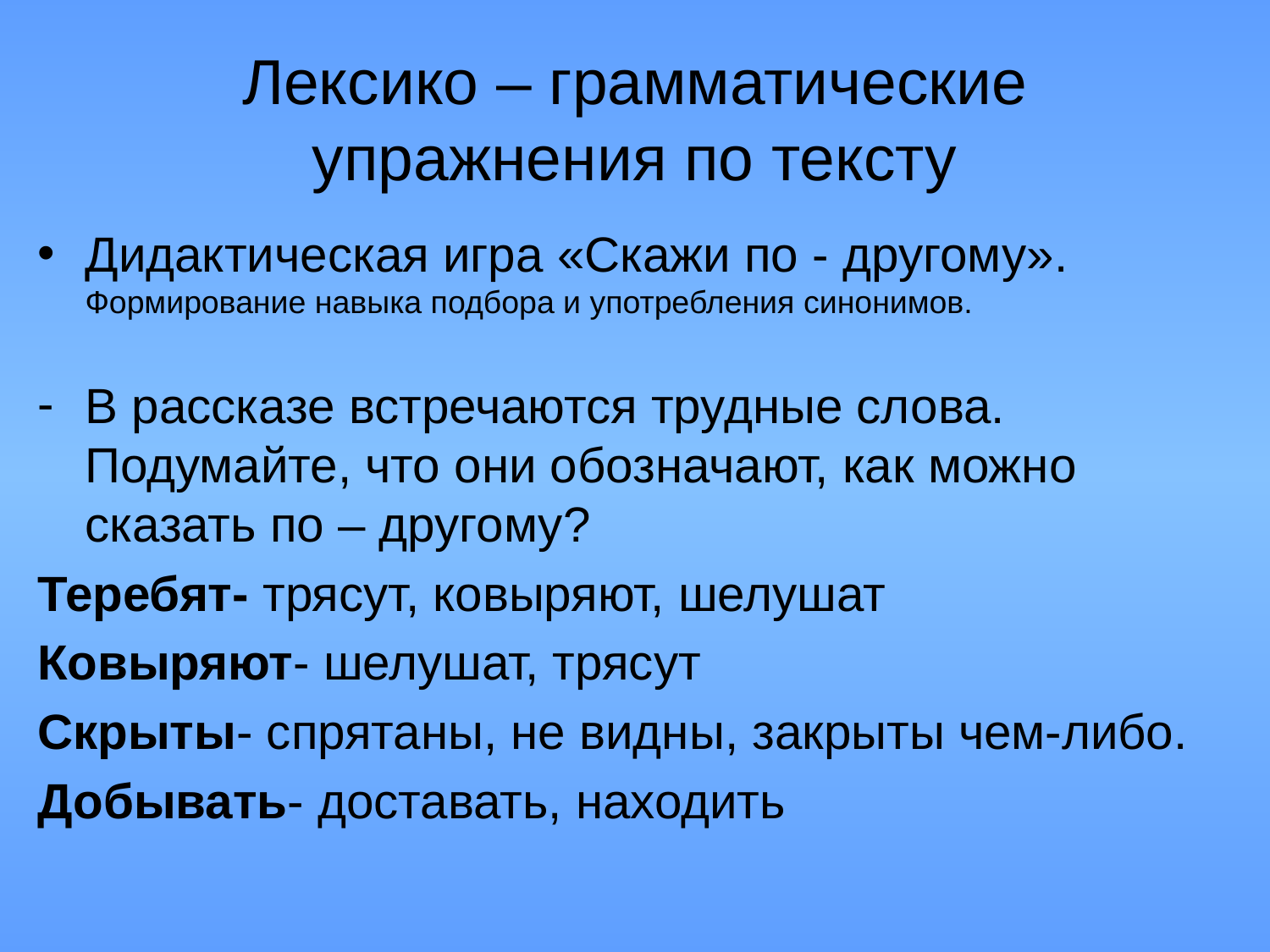

# Лексико – грамматические упражнения по тексту
Дидактическая игра «Скажи по - другому». Формирование навыка подбора и употребления синонимов.

В рассказе встречаются трудные слова. Подумайте, что они обозначают, как можно сказать по – другому?
Теребят- трясут, ковыряют, шелушат
Ковыряют- шелушат, трясут
Скрыты- спрятаны, не видны, закрыты чем-либо.
Добывать- доставать, находить